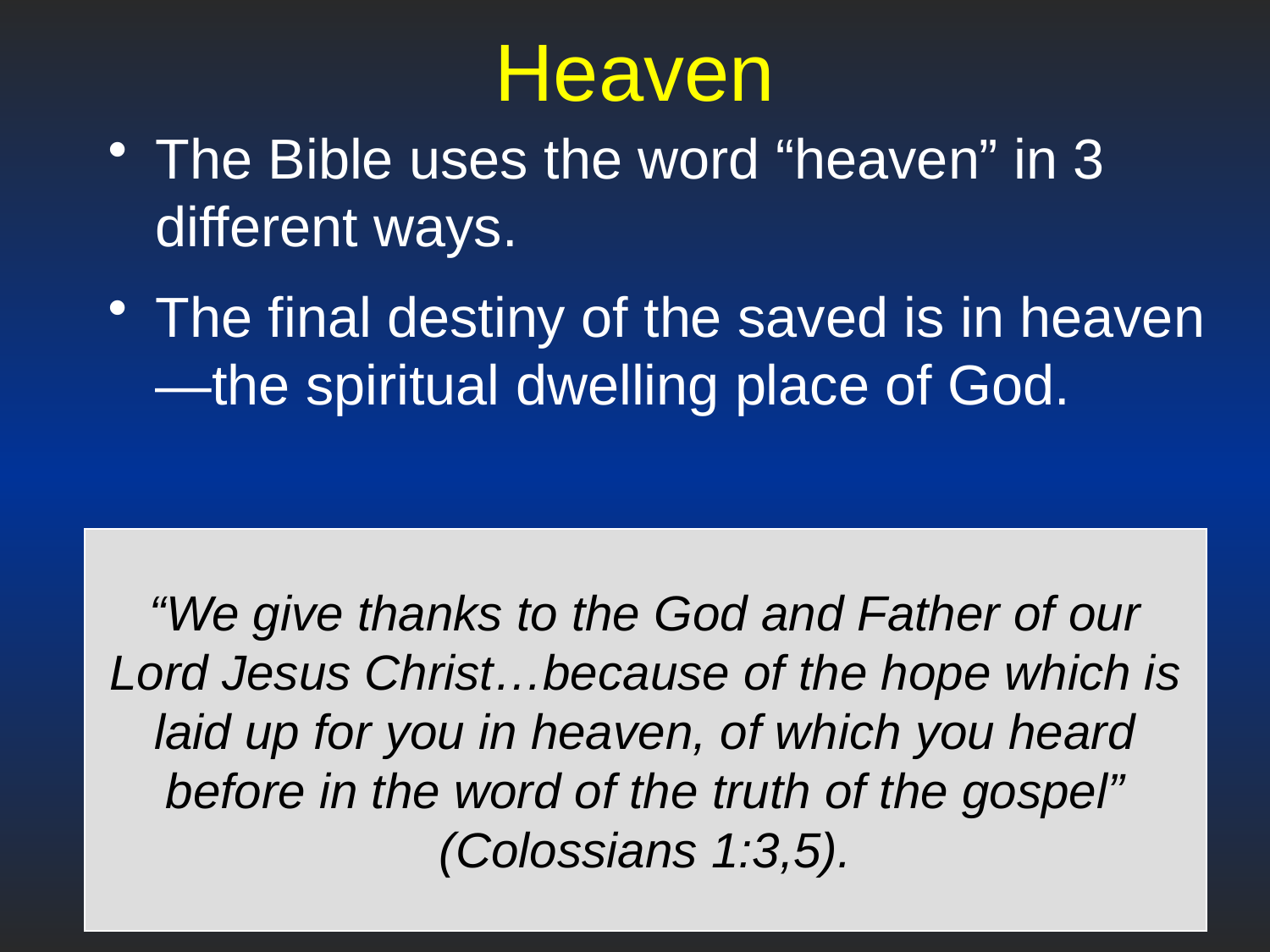

# Heaven
The Bible uses the word “heaven” in 3 different ways.
The final destiny of the saved is in heaven—the spiritual dwelling place of God.
“We give thanks to the God and Father of our Lord Jesus Christ…because of the hope which is laid up for you in heaven, of which you heard before in the word of the truth of the gospel” (Colossians 1:3,5).